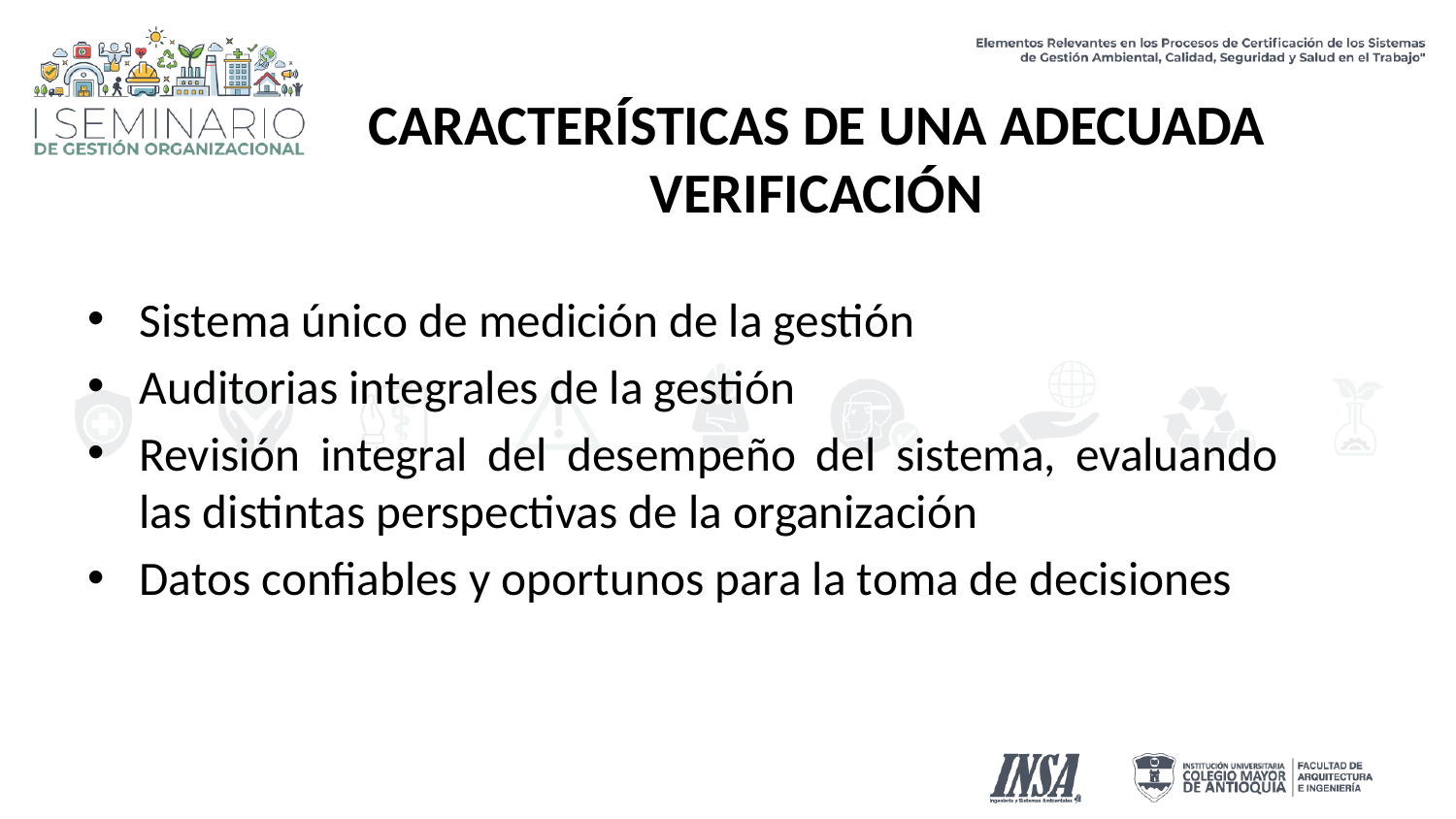

# CARACTERÍSTICAS DE UNA ADECUADA VERIFICACIÓN
Sistema único de medición de la gestión
Auditorias integrales de la gestión
Revisión integral del desempeño del sistema, evaluando las distintas perspectivas de la organización
Datos confiables y oportunos para la toma de decisiones